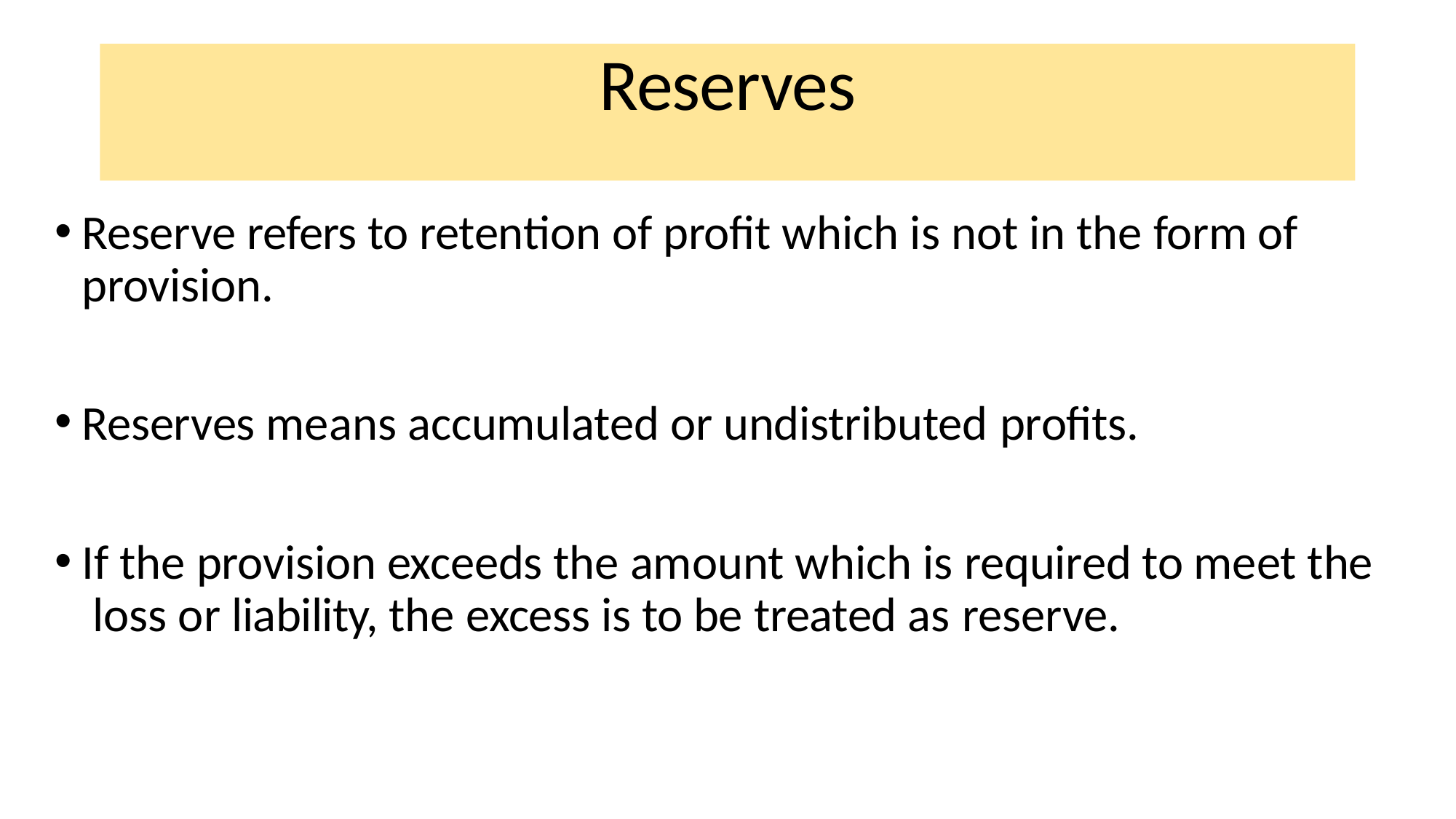

# Reserves
Reserve refers to retention of profit which is not in the form of  provision.

Reserves means accumulated or undistributed profits.

If the provision exceeds the amount which is required to meet the  loss or liability, the excess is to be treated as reserve.